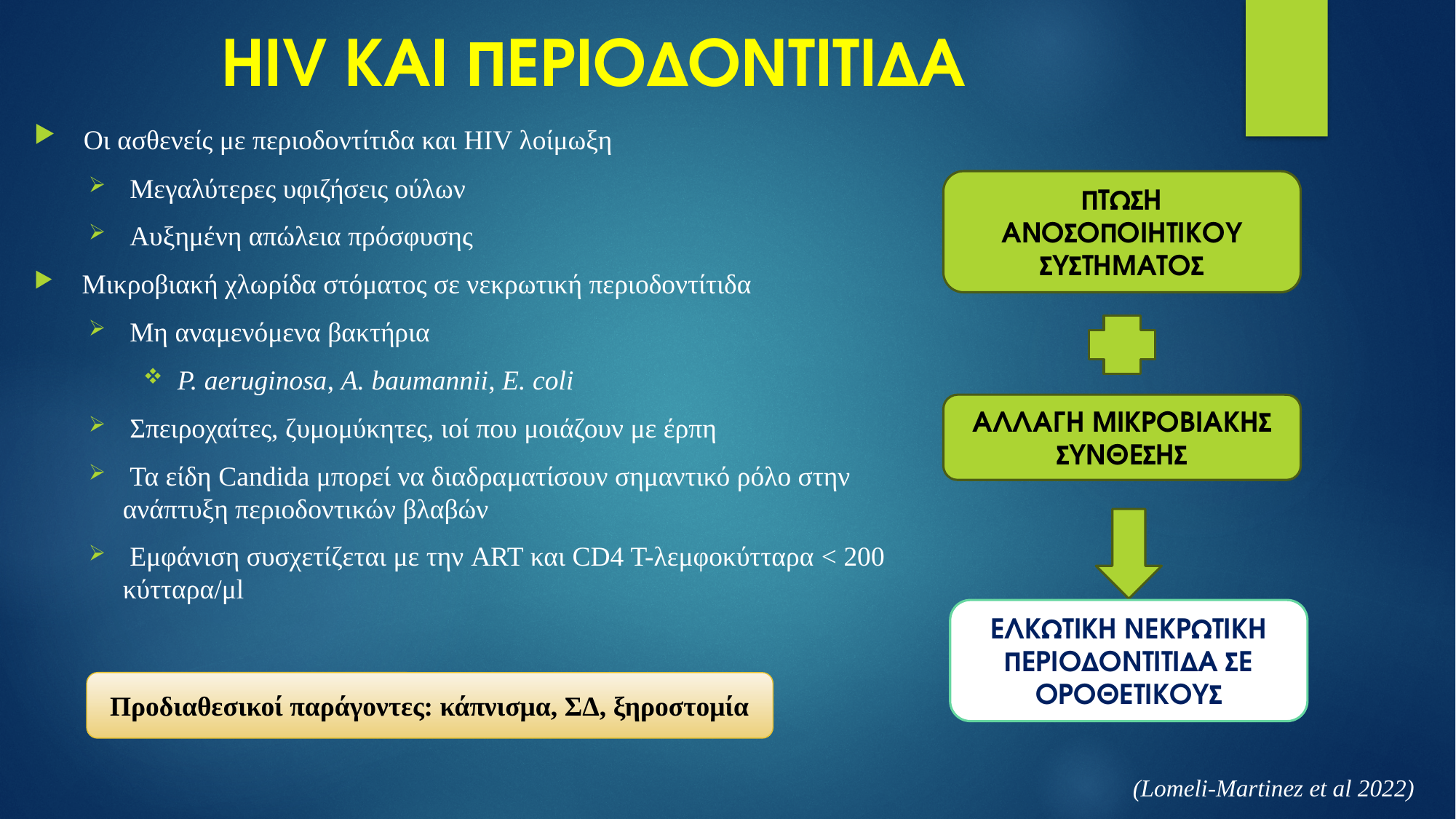

# HIV ΚΑΙ ΠΕΡΙΟΔΟΝΤΙΤΙΔΑ
 Οι ασθενείς με περιοδοντίτιδα και HIV λοίμωξη
 Μεγαλύτερες υφιζήσεις ούλων
 Αυξημένη απώλεια πρόσφυσης
 Μικροβιακή χλωρίδα στόματος σε νεκρωτική περιοδοντίτιδα
 Μη αναμενόμενα βακτήρια
 P. aeruginosa, A. baumannii, E. coli
 Σπειροχαίτες, ζυμομύκητες, ιοί που μοιάζουν με έρπη
 Τα είδη Candida μπορεί να διαδραματίσουν σημαντικό ρόλο στην ανάπτυξη περιοδοντικών βλαβών
 Εμφάνιση συσχετίζεται με την ART και CD4 Τ-λεμφοκύτταρα < 200 κύτταρα/μl
ΠΤΩΣΗ ΑΝΟΣΟΠΟΙΗΤΙΚΟΥ ΣΥΣΤΗΜΑΤΟΣ

ΑΛΛΑΓΗ ΜΙΚΡΟΒΙΑΚΗΣ ΣΥΝΘΕΣΗΣ

ΕΛΚΩΤΙΚΗ ΝΕΚΡΩΤΙΚΗ ΠΕΡΙΟΔΟΝΤΙΤΙΔΑ ΣΕ ΟΡΟΘΕΤΙΚΟΥΣ
Προδιαθεσικοί παράγοντες: κάπνισμα, ΣΔ, ξηροστομία
(Lomeli-Martinez et al 2022)